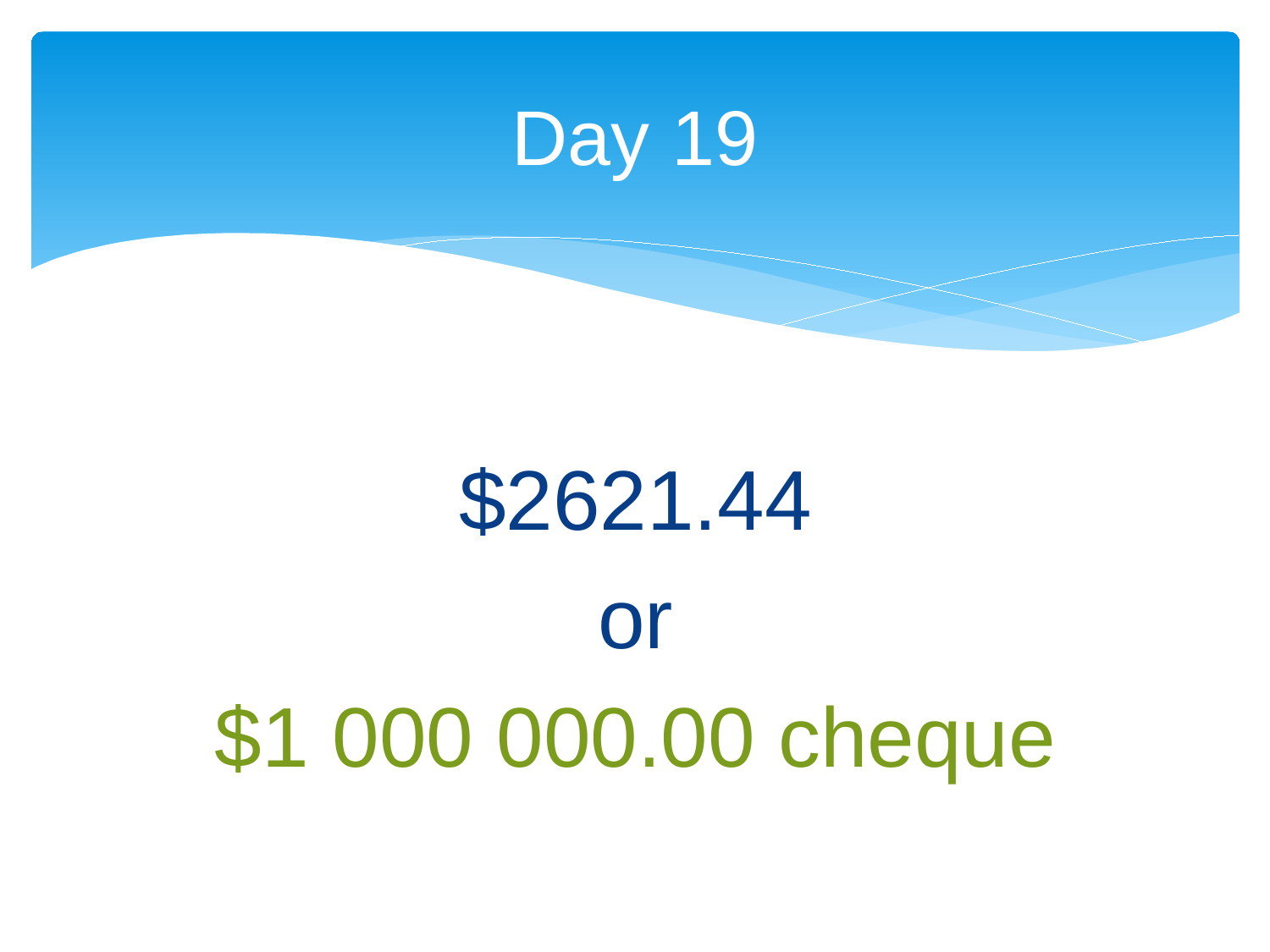

# Day 19

$2621.44
or
$1 000 000.00 cheque